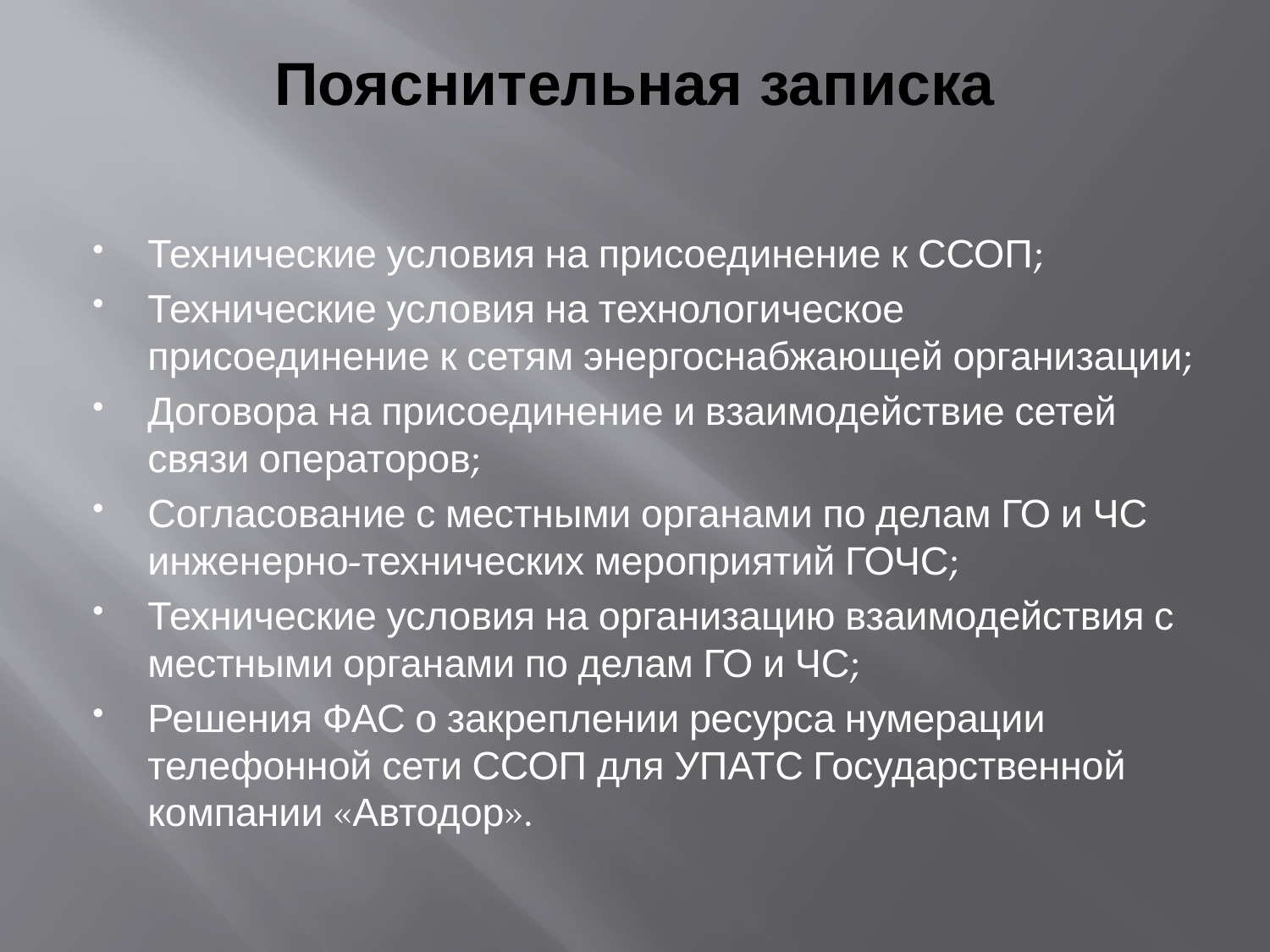

# Пояснительная записка
Технические условия на присоединение к ССОП;
Технические условия на технологическое присоединение к сетям энергоснабжающей организации;
Договора на присоединение и взаимодействие сетей связи операторов;
Согласование с местными органами по делам ГО и ЧС инженерно-технических мероприятий ГОЧС;
Технические условия на организацию взаимодействия с местными органами по делам ГО и ЧС;
Решения ФАС о закреплении ресурса нумерации телефонной сети ССОП для УПАТС Государственной компании «Автодор».